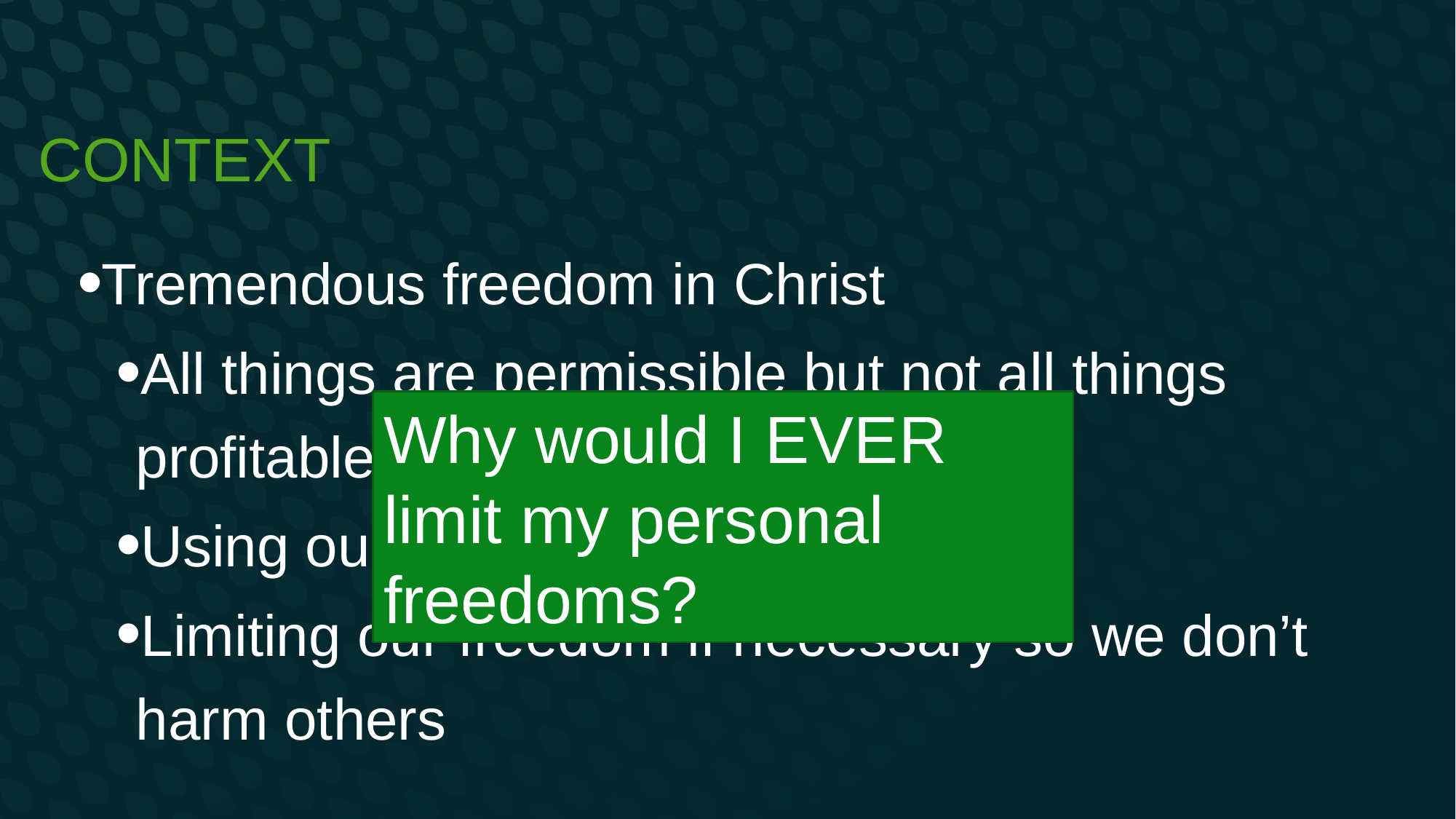

# Context
Tremendous freedom in Christ
All things are permissible but not all things profitable
Using our freedom to help others
Limiting our freedom if necessary so we don’t harm others
Why would I EVER limit my personal freedoms?